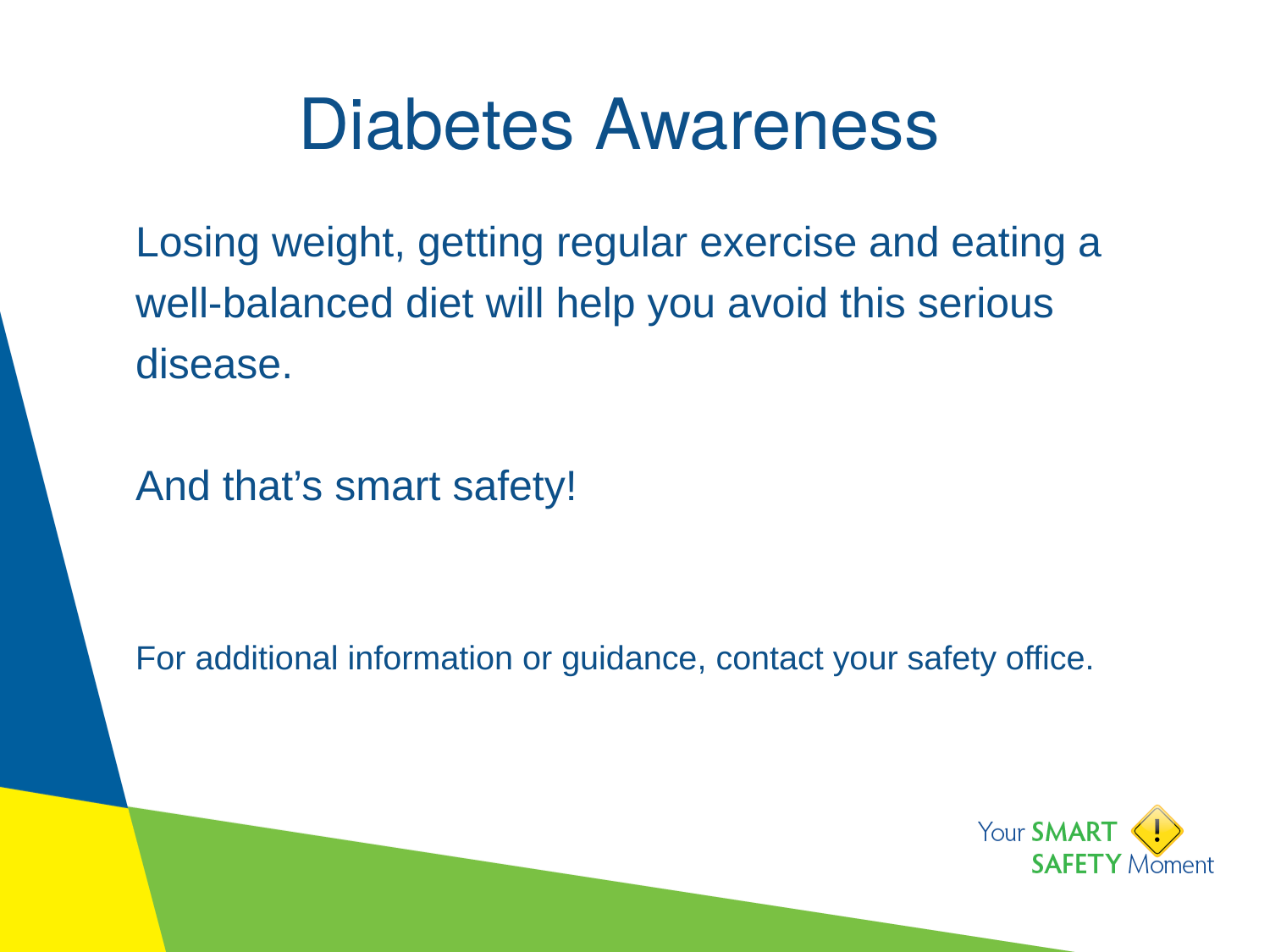

# Diabetes Awareness

Losing weight, getting regular exercise and eating a well-balanced diet will help you avoid this serious disease.

And that’s smart safety!

For additional information or guidance, contact your safety office.